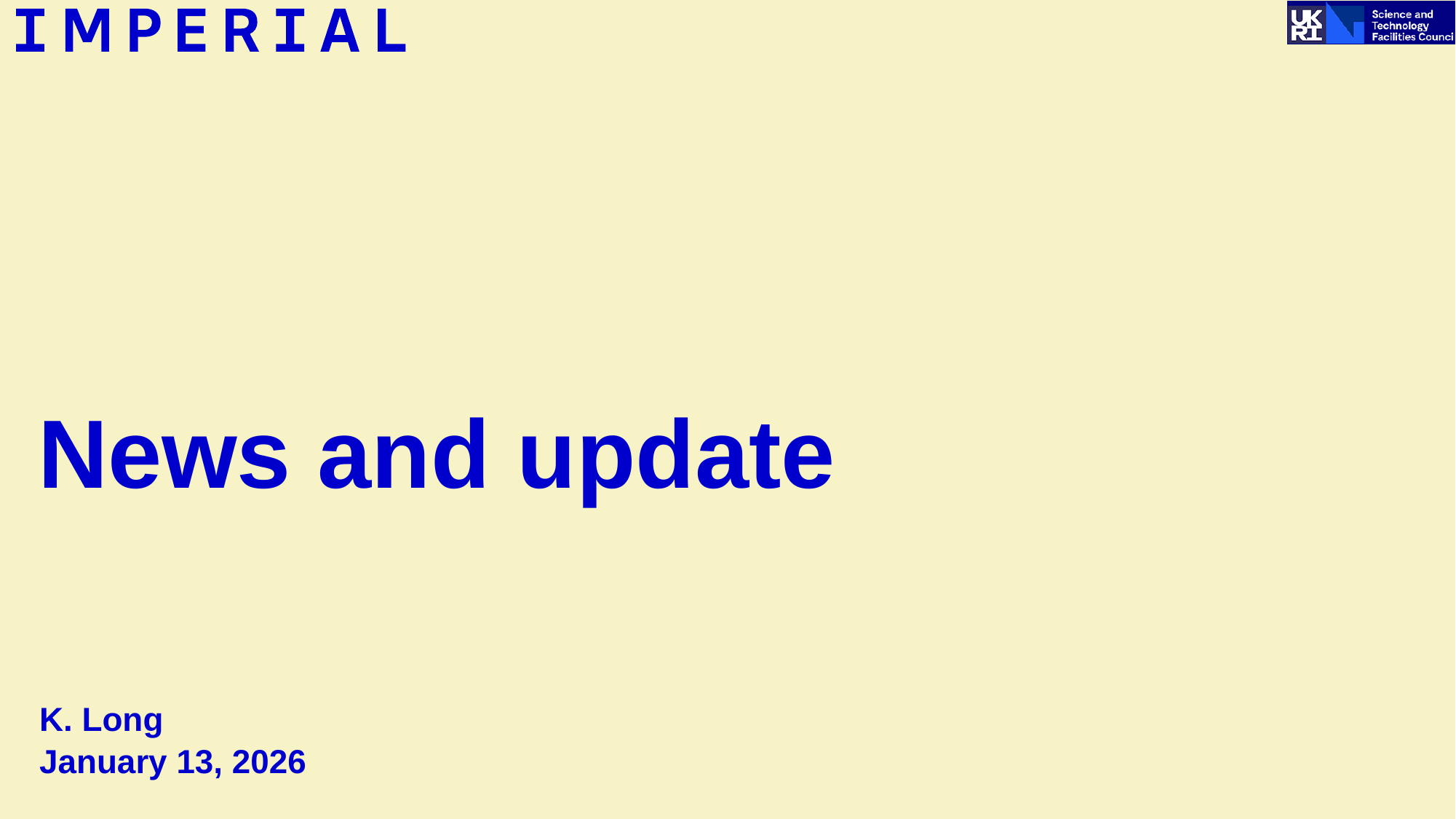

# News and update

K. Long
January 13, 2026